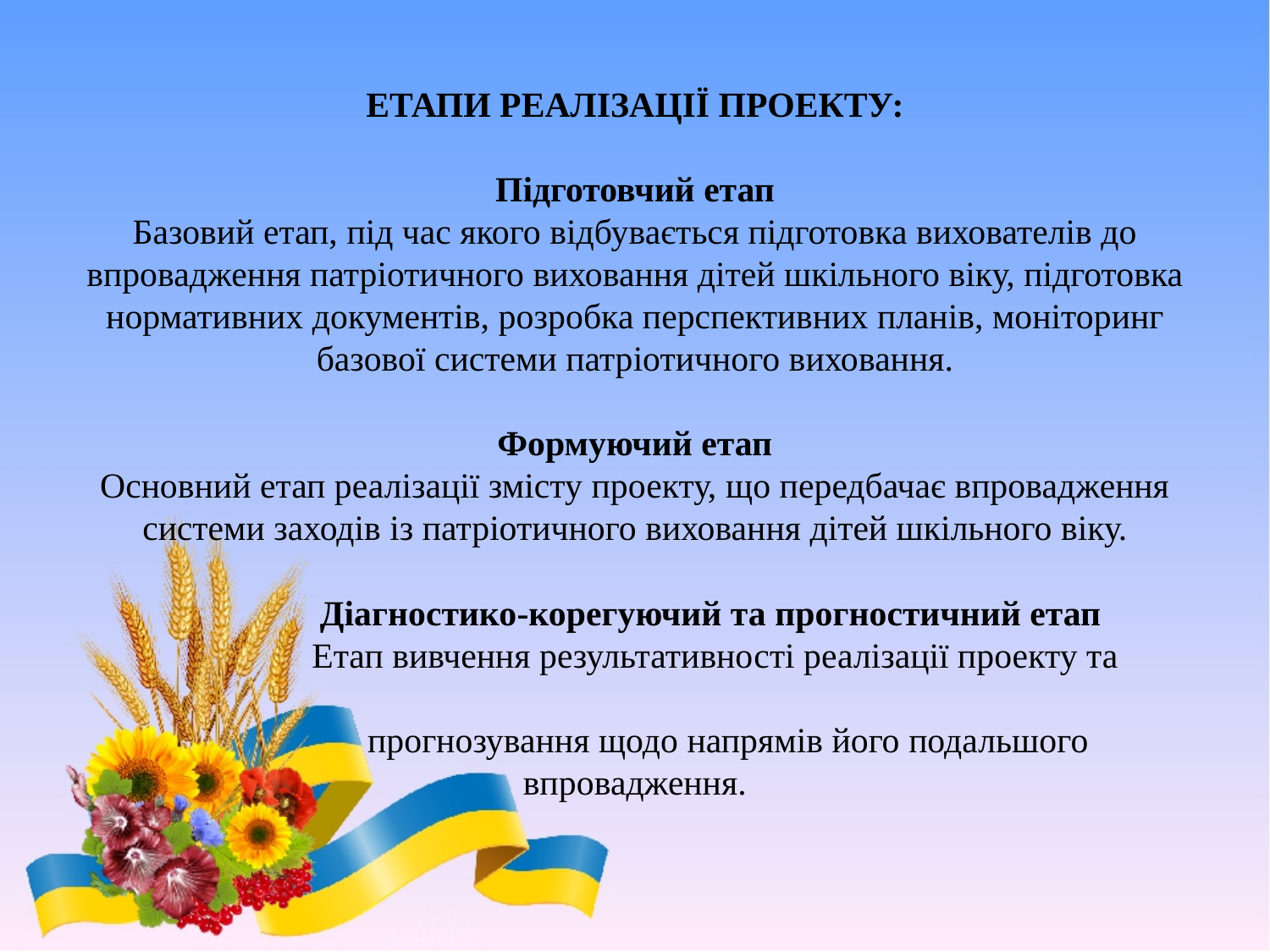

# ЕТАПИ РЕАЛІЗАЦІЇ ПРОЕКТУ:   Підготовчий етап Базовий етап, під час якого відбувається підготовка вихователів до впровадження патріотичного виховання дітей шкільного віку, підготовка нормативних документів, розробка перспективних планів, моніторинг базової системи патріотичного виховання.   Формуючий етап Основний етап реалізації змісту проекту, що передбачає впровадження системи заходів із патріотичного виховання дітей шкільного віку.   Діагностико-корегуючий та прогностичний етап Етап вивчення результативності реалізації проекту та прогнозування щодо напрямів його подальшого впровадження.